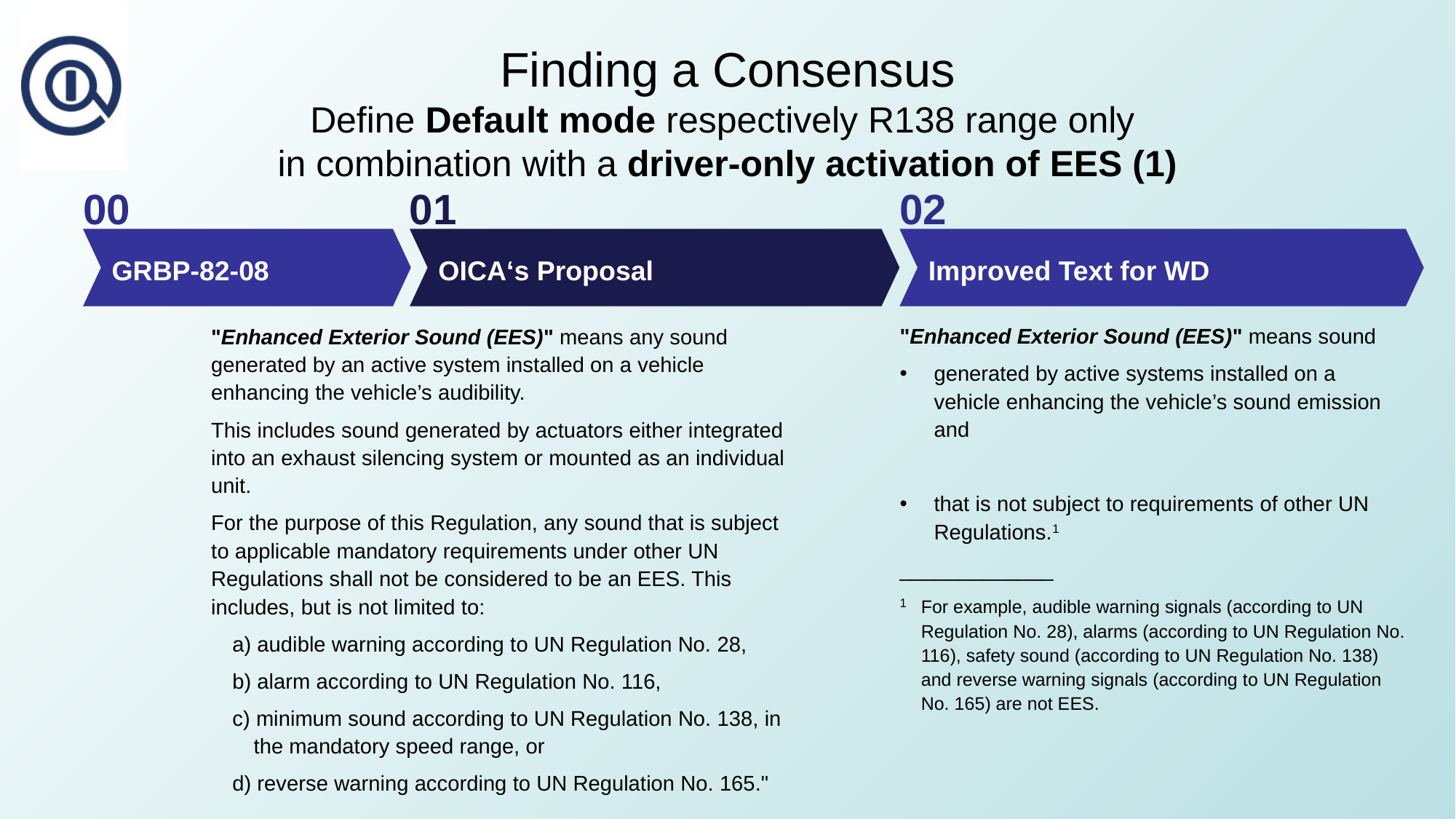

# Finding a Consensus Define Default mode respectively R138 range only in combination with a driver-only activation of EES (1)
00
01
02
GRBP-82-08
OICA‘s Proposal
Improved Text for WD
"Enhanced Exterior Sound (EES)" means sound
generated by active systems installed on a vehicle enhancing the vehicle’s sound emission and

that is not subject to requirements of other UN Regulations.1
_____________
1 	For example, audible warning signals (according to UN Regulation No. 28), alarms (according to UN Regulation No. 116), safety sound (according to UN Regulation No. 138) and reverse warning signals (according to UN Regulation No. 165) are not EES.
"Enhanced Exterior Sound (EES)" means any sound generated by an active system installed on a vehicle enhancing the vehicle’s audibility.
This includes sound generated by actuators either integrated into an exhaust silencing system or mounted as an individual unit.
For the purpose of this Regulation, any sound that is subject to applicable mandatory requirements under other UN Regulations shall not be considered to be an EES. This includes, but is not limited to:
a) audible warning according to UN Regulation No. 28,
b) alarm according to UN Regulation No. 116,
c) minimum sound according to UN Regulation No. 138, in the mandatory speed range, or
d) reverse warning according to UN Regulation No. 165."